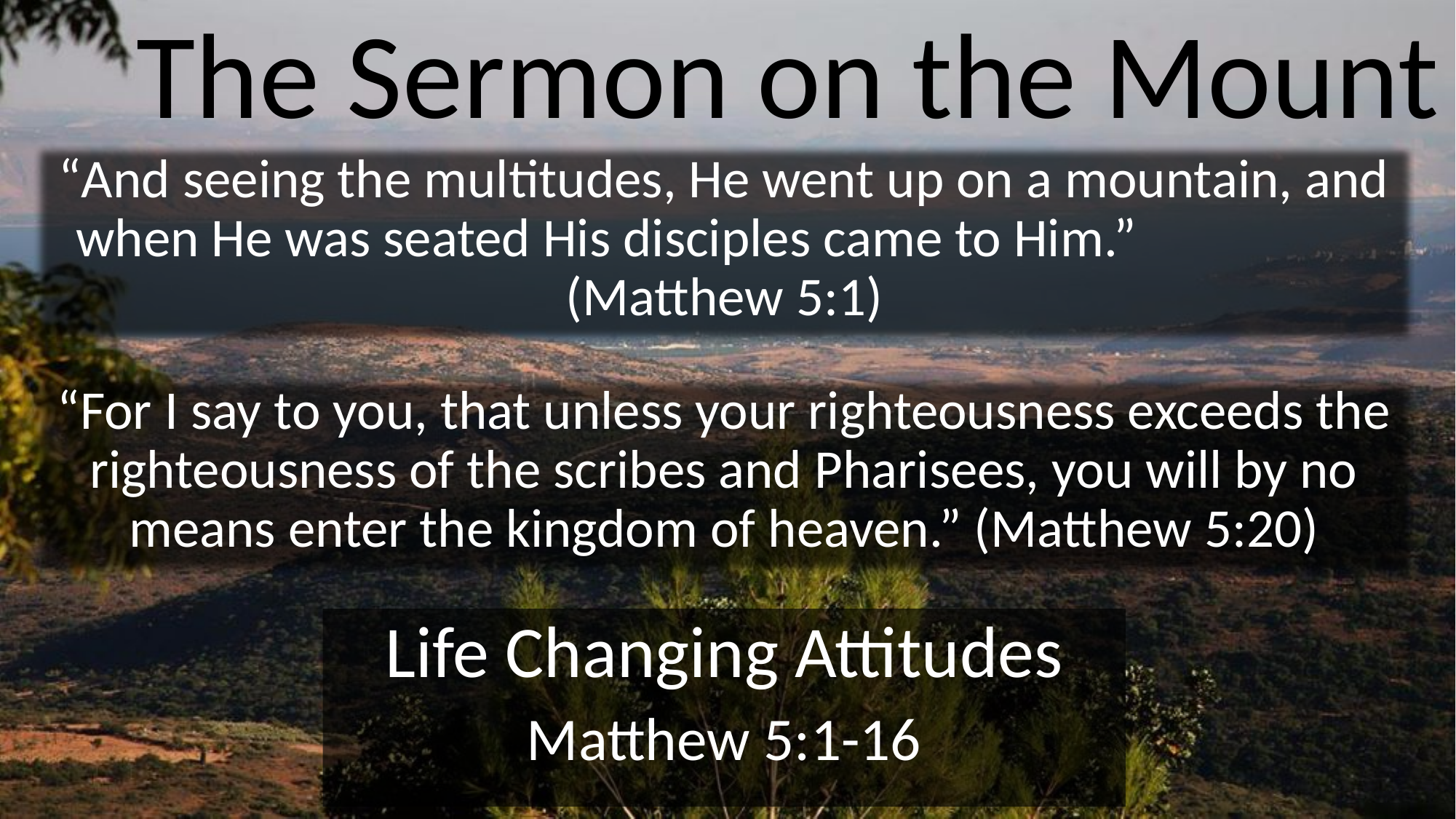

# The Sermon on the Mount
Life Changing Attitudes
Matthew 5:1-16
“And seeing the multitudes, He went up on a mountain, and when He was seated His disciples came to Him.”                    (Matthew 5:1)
“For I say to you, that unless your righteousness exceeds the righteousness of the scribes and Pharisees, you will by no means enter the kingdom of heaven.” (Matthew 5:20)
Life Changing Attitudes
Matthew 5:1-16